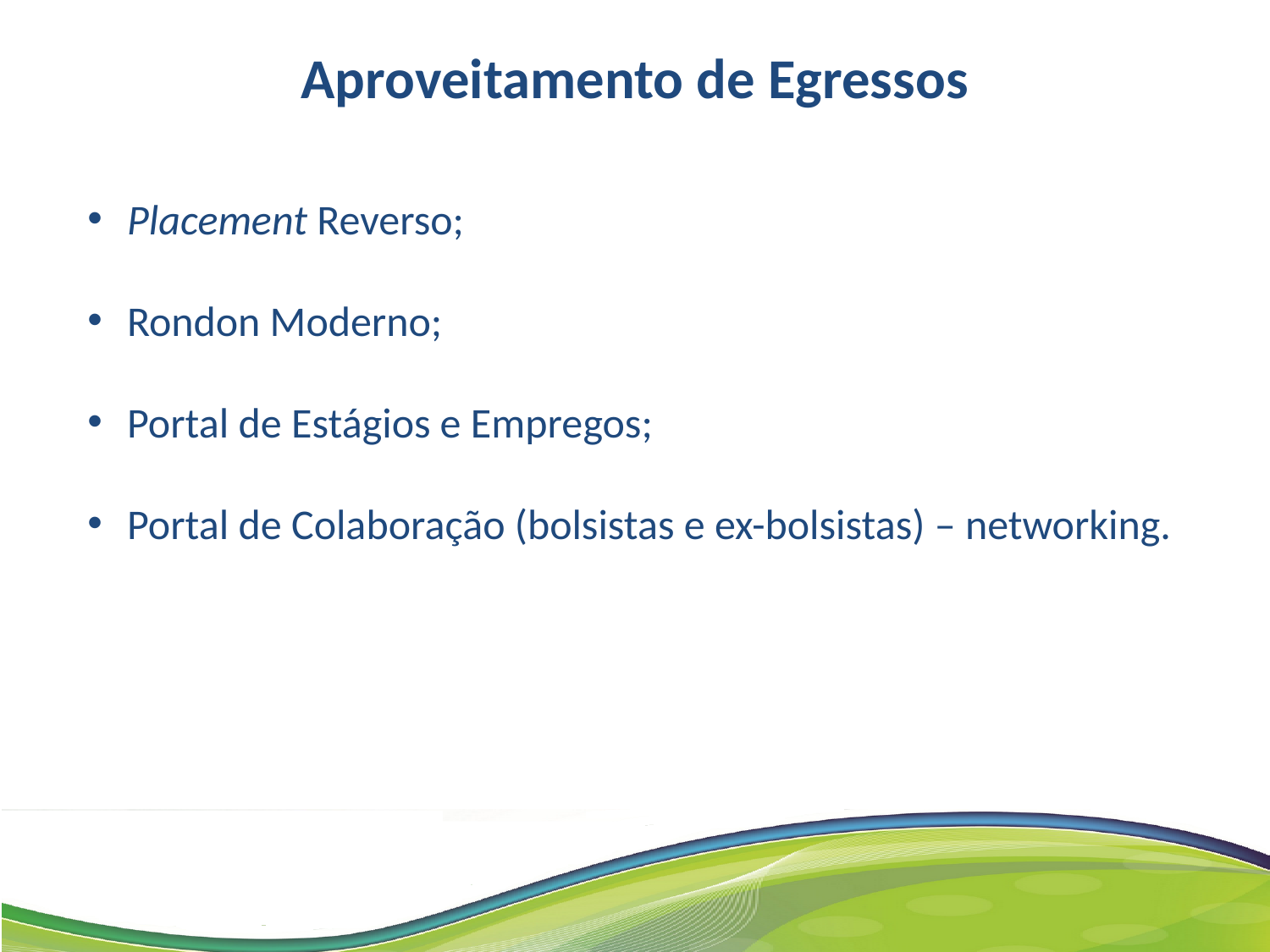

Aproveitamento de Egressos
Placement Reverso;

Rondon Moderno;

Portal de Estágios e Empregos;

Portal de Colaboração (bolsistas e ex-bolsistas) – networking.